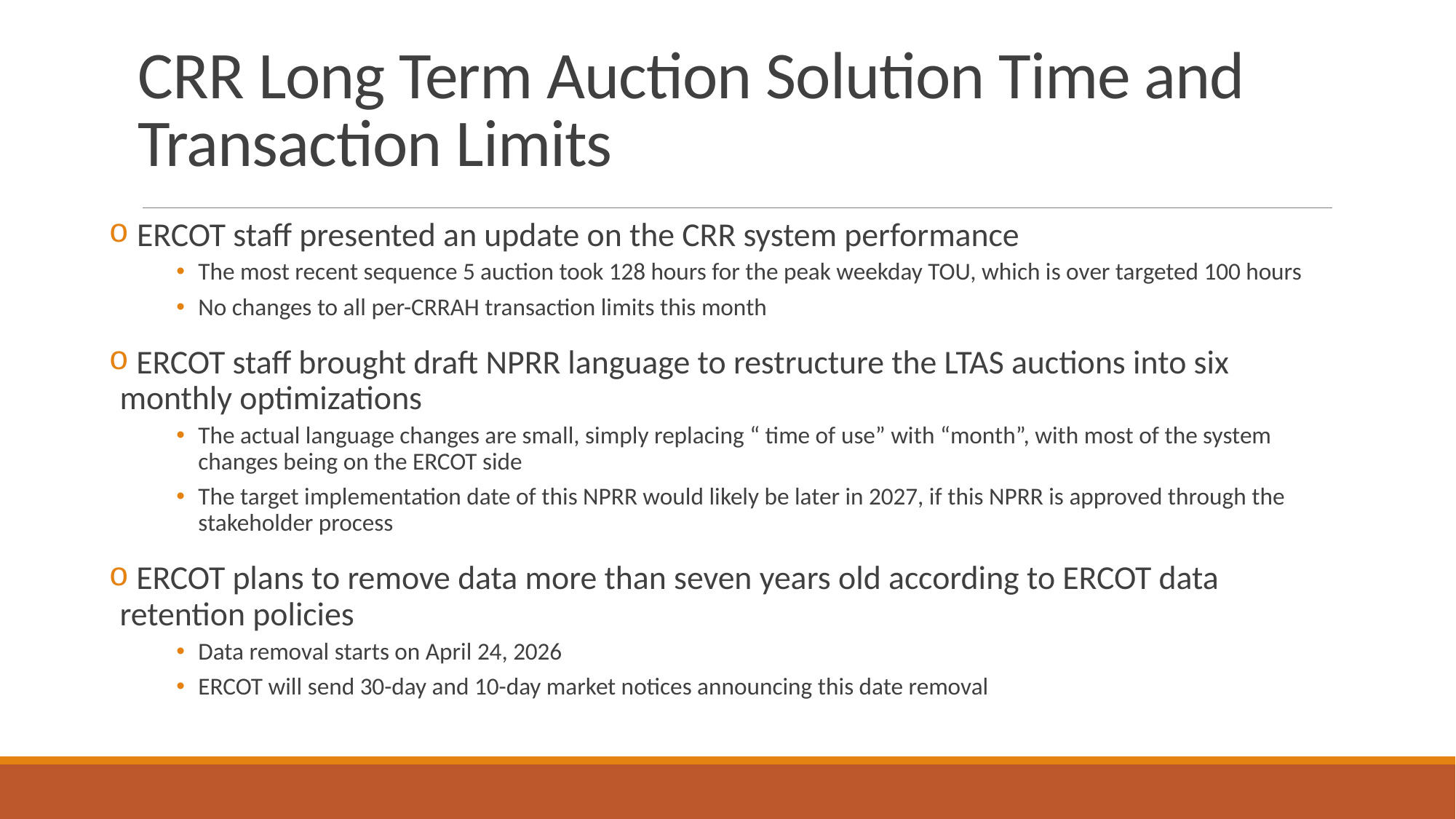

# CRR Long Term Auction Solution Time and Transaction Limits
ERCOT staff presented an update on the CRR system performance
The most recent sequence 5 auction took 128 hours for the peak weekday TOU, which is over targeted 100 hours
No changes to all per-CRRAH transaction limits this month
 ERCOT staff brought draft NPRR language to restructure the LTAS auctions into six monthly optimizations
The actual language changes are small, simply replacing “ time of use” with “month”, with most of the system changes being on the ERCOT side
The target implementation date of this NPRR would likely be later in 2027, if this NPRR is approved through the stakeholder process
 ERCOT plans to remove data more than seven years old according to ERCOT data retention policies
Data removal starts on April 24, 2026
ERCOT will send 30-day and 10-day market notices announcing this date removal